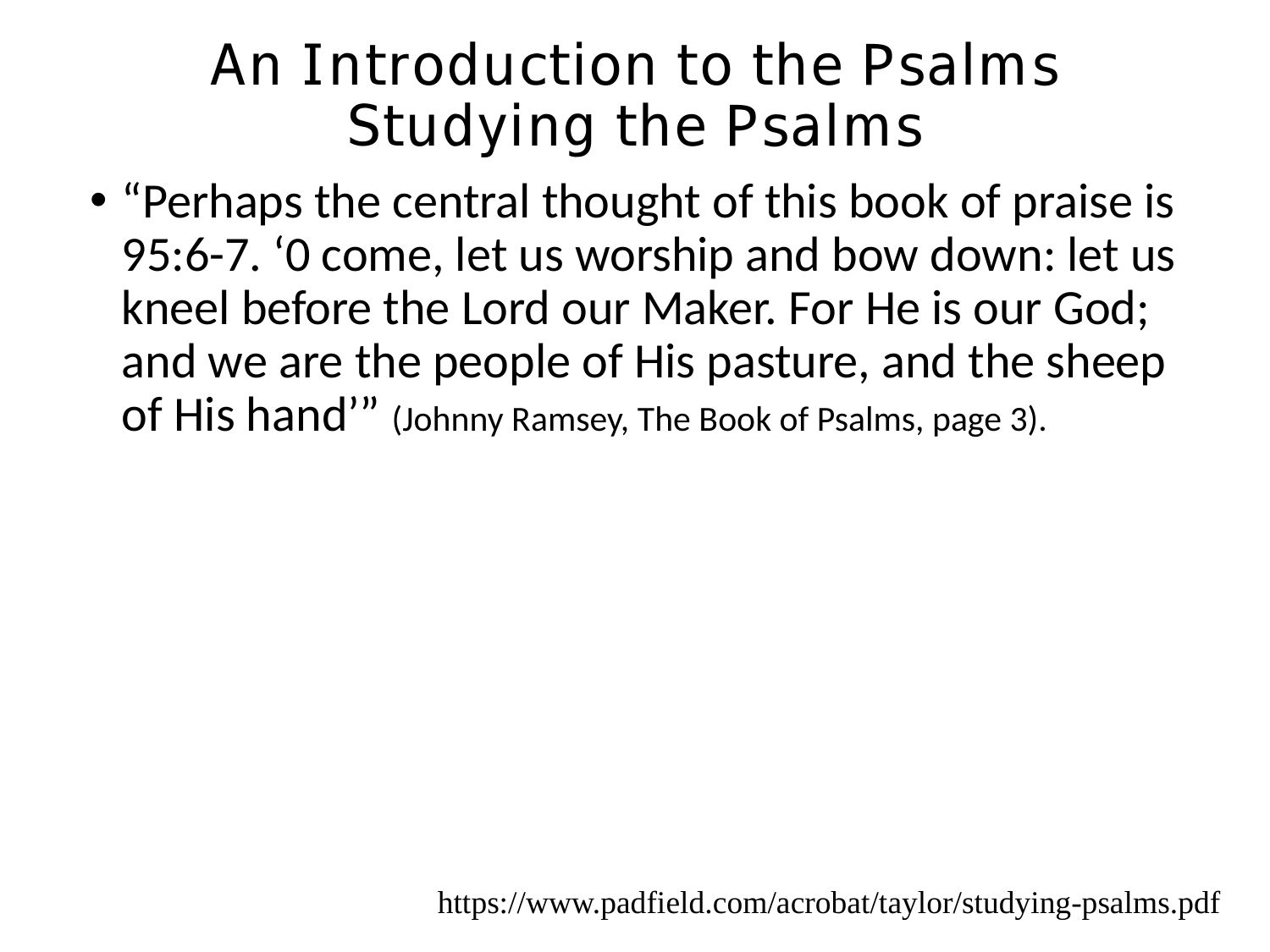

# An Introduction to the Psalms Studying the Psalms
“Perhaps the central thought of this book of praise is 95:6-7. ‘0 come, let us worship and bow down: let us kneel before the Lord our Maker. For He is our God; and we are the people of His pasture, and the sheep of His hand’” (Johnny Ramsey, The Book of Psalms, page 3).
https://www.padfield.com/acrobat/taylor/studying-psalms.pdf